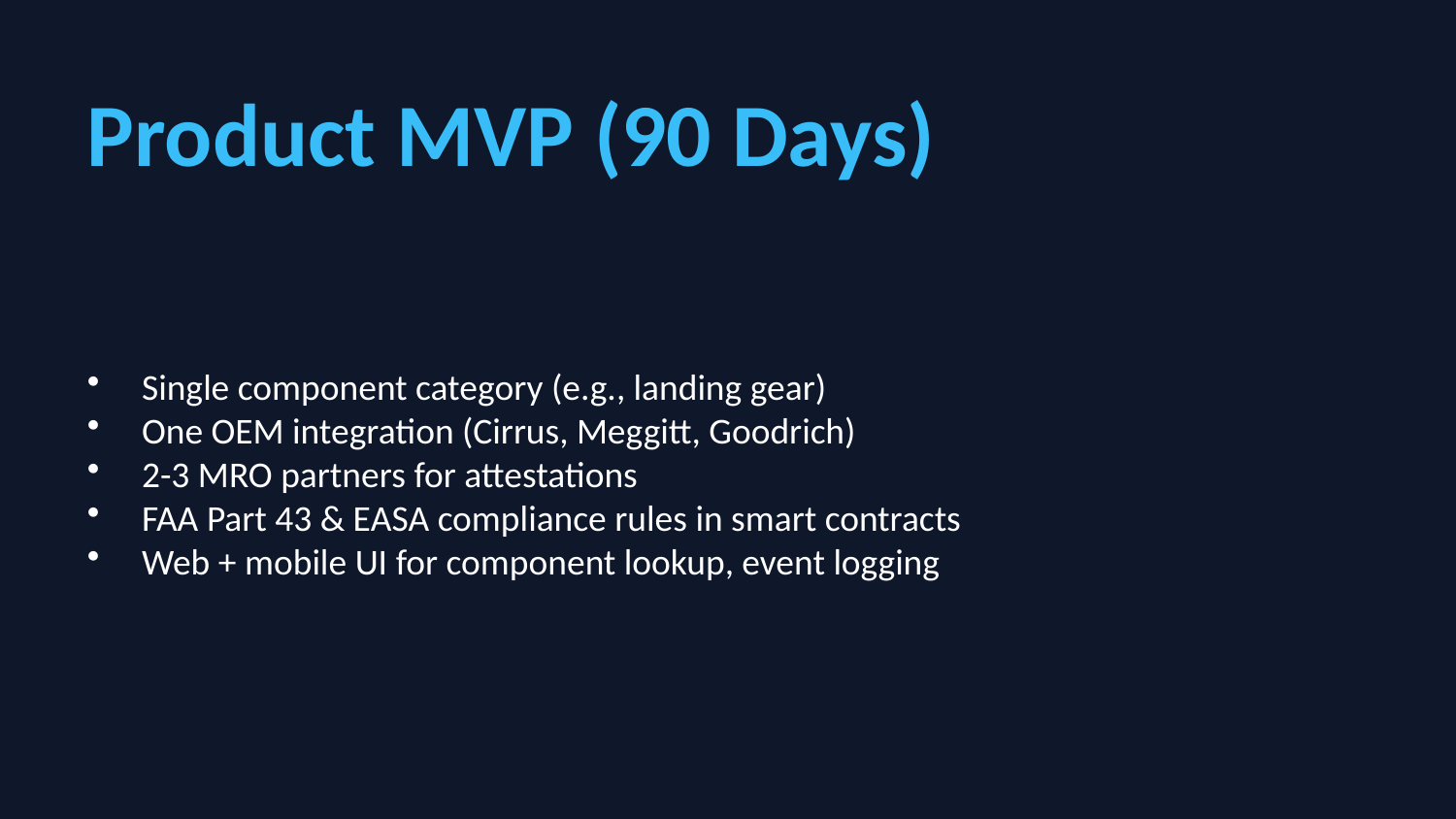

Product MVP (90 Days)
Single component category (e.g., landing gear)
One OEM integration (Cirrus, Meggitt, Goodrich)
2-3 MRO partners for attestations
FAA Part 43 & EASA compliance rules in smart contracts
Web + mobile UI for component lookup, event logging